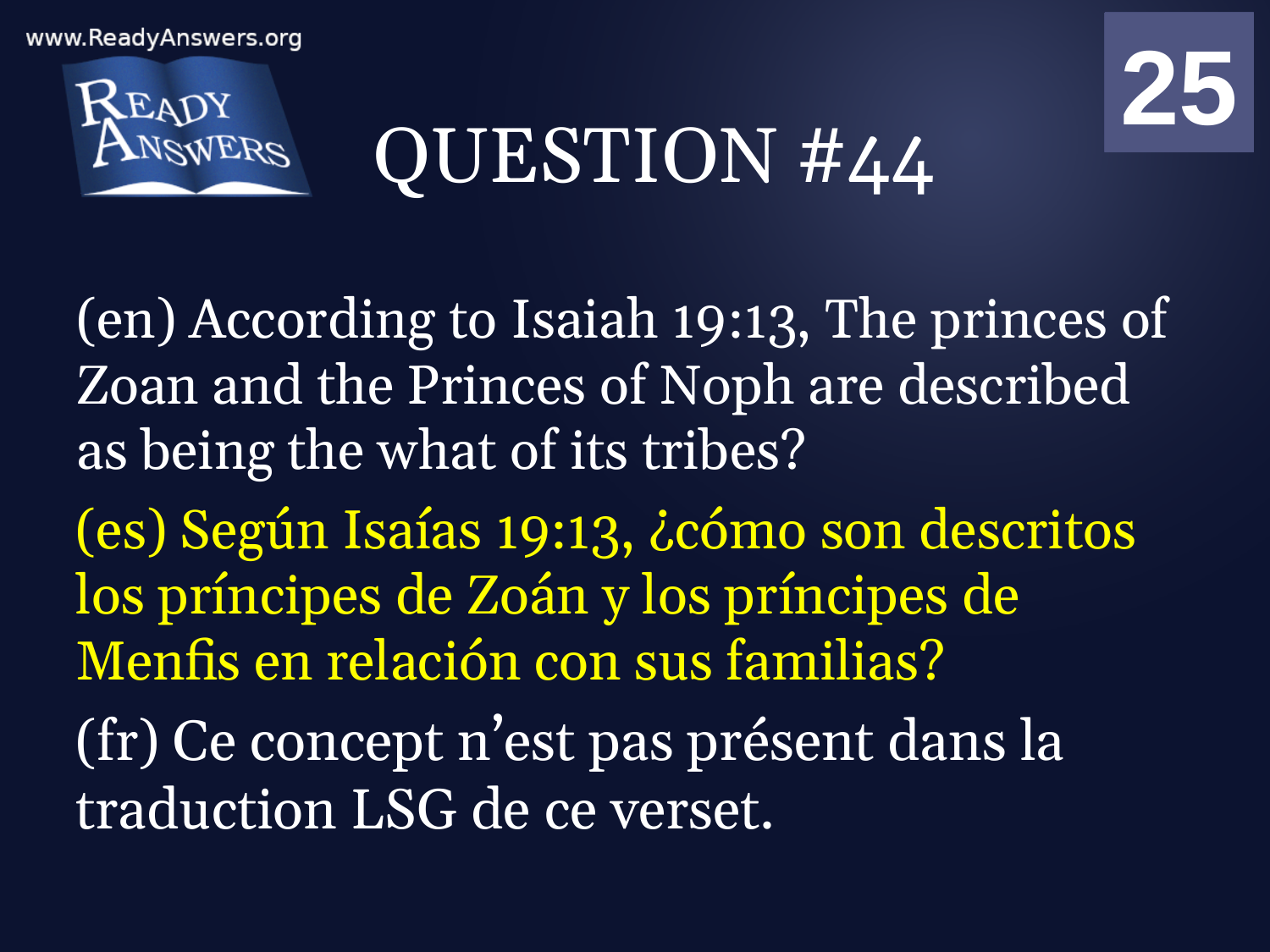

01
02
03
04
05
06
07
08
09
10
11
12
13
14
15
16
17
18
19
20
21
22
23
24
25
00
# QUESTION #44
(en) According to Isaiah 19:13, The princes of Zoan and the Princes of Noph are described as being the what of its tribes?
(es) Según Isaías 19:13, ¿cómo son descritos los príncipes de Zoán y los príncipes de Menfis en relación con sus familias?
(fr) Ce concept n’est pas présent dans la traduction LSG de ce verset.